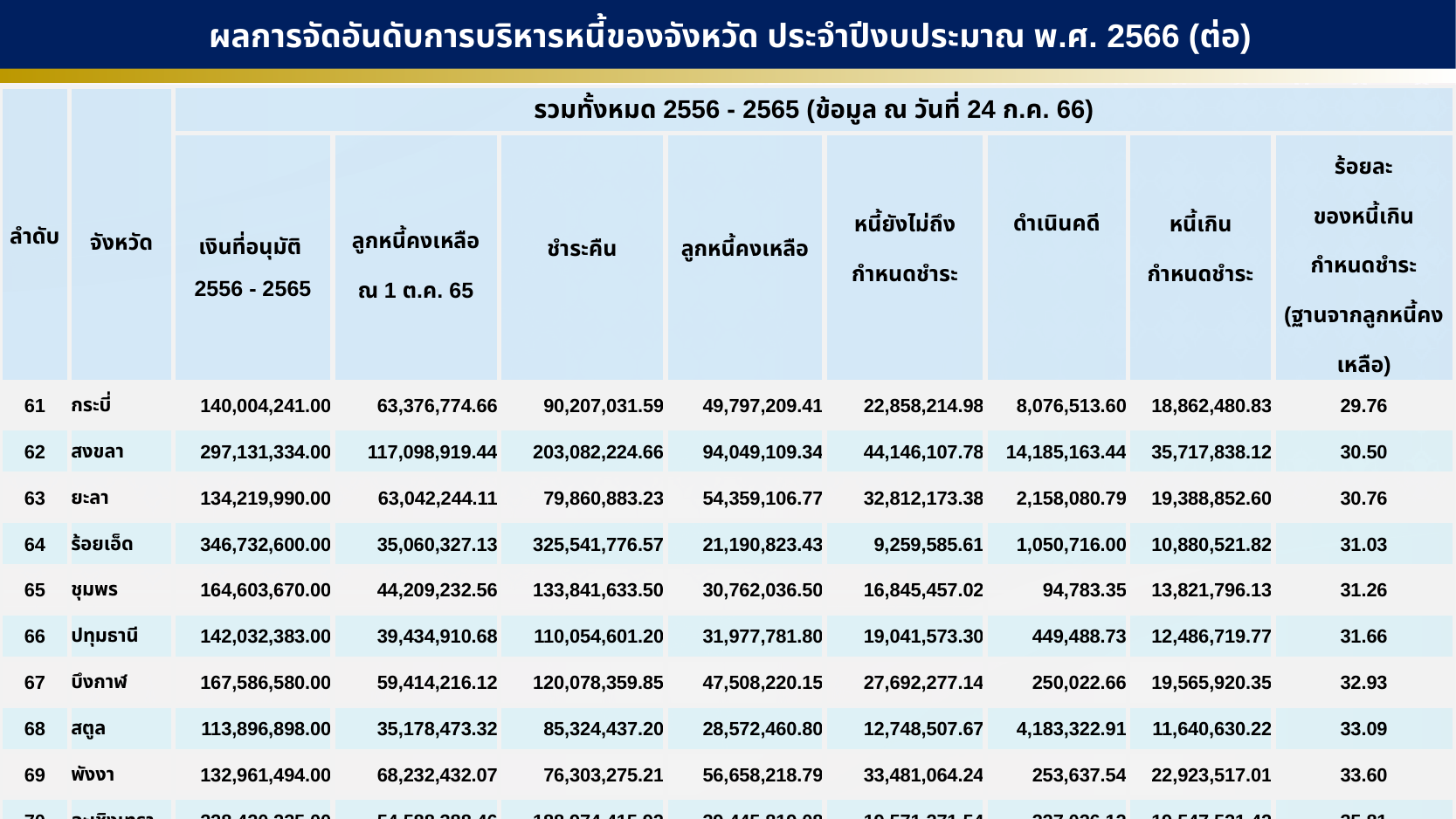

ผลการจัดอันดับการบริหารหนี้ของจังหวัด ประจำปีงบประมาณ พ.ศ. 2566 (ต่อ)
| ลำดับ | จังหวัด | รวมทั้งหมด 2556 - 2565 (ข้อมูล ณ วันที่ 24 ก.ค. 66) |  |  |  |  |  |  |  |
| --- | --- | --- | --- | --- | --- | --- | --- | --- | --- |
|  |  | เงินที่อนุมัติ 2556 - 2565 | ลูกหนี้คงเหลือ ณ 1 ต.ค. 65 | ชำระคืน | ลูกหนี้คงเหลือ | หนี้ยังไม่ถึง กำหนดชำระ | ดำเนินคดี | หนี้เกิน กำหนดชำระ | ร้อยละ ของหนี้เกิน กำหนดชำระ (ฐานจากลูกหนี้คงเหลือ) |
| 61 | กระบี่ | 140,004,241.00 | 63,376,774.66 | 90,207,031.59 | 49,797,209.41 | 22,858,214.98 | 8,076,513.60 | 18,862,480.83 | 29.76 |
| 62 | สงขลา | 297,131,334.00 | 117,098,919.44 | 203,082,224.66 | 94,049,109.34 | 44,146,107.78 | 14,185,163.44 | 35,717,838.12 | 30.50 |
| 63 | ยะลา | 134,219,990.00 | 63,042,244.11 | 79,860,883.23 | 54,359,106.77 | 32,812,173.38 | 2,158,080.79 | 19,388,852.60 | 30.76 |
| 64 | ร้อยเอ็ด | 346,732,600.00 | 35,060,327.13 | 325,541,776.57 | 21,190,823.43 | 9,259,585.61 | 1,050,716.00 | 10,880,521.82 | 31.03 |
| 65 | ชุมพร | 164,603,670.00 | 44,209,232.56 | 133,841,633.50 | 30,762,036.50 | 16,845,457.02 | 94,783.35 | 13,821,796.13 | 31.26 |
| 66 | ปทุมธานี | 142,032,383.00 | 39,434,910.68 | 110,054,601.20 | 31,977,781.80 | 19,041,573.30 | 449,488.73 | 12,486,719.77 | 31.66 |
| 67 | บึงกาฬ | 167,586,580.00 | 59,414,216.12 | 120,078,359.85 | 47,508,220.15 | 27,692,277.14 | 250,022.66 | 19,565,920.35 | 32.93 |
| 68 | สตูล | 113,896,898.00 | 35,178,473.32 | 85,324,437.20 | 28,572,460.80 | 12,748,507.67 | 4,183,322.91 | 11,640,630.22 | 33.09 |
| 69 | พังงา | 132,961,494.00 | 68,232,432.07 | 76,303,275.21 | 56,658,218.79 | 33,481,064.24 | 253,637.54 | 22,923,517.01 | 33.60 |
| 70 | ฉะเชิงเทรา | 228,420,235.00 | 54,588,388.46 | 188,974,415.92 | 39,445,819.08 | 19,571,271.54 | 327,026.12 | 19,547,521.42 | 35.81 |